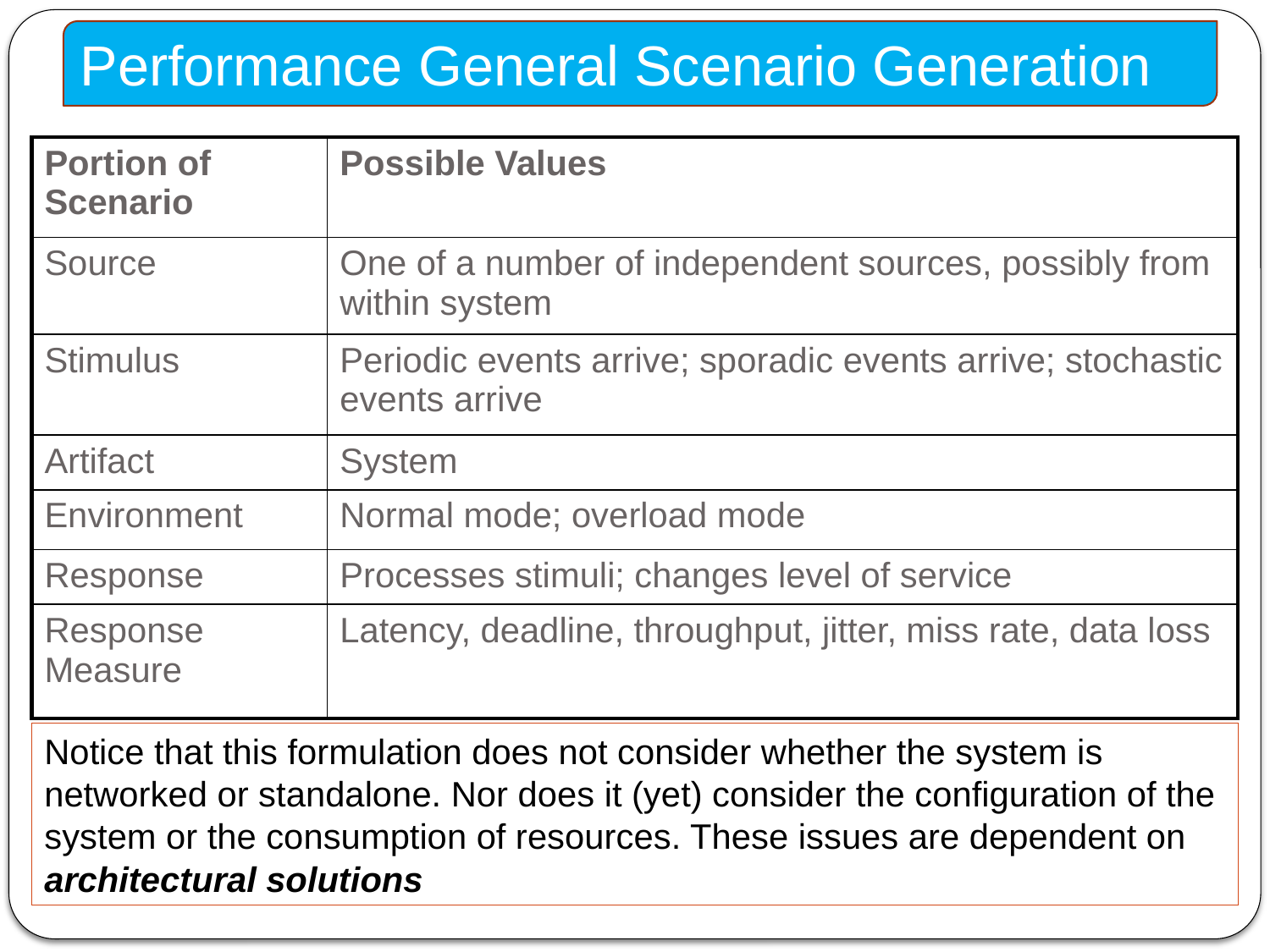

Performance General Scenario Generation
| Portion of Scenario | Possible Values |
| --- | --- |
| Source | One of a number of independent sources, possibly from within system |
| Stimulus | Periodic events arrive; sporadic events arrive; stochastic events arrive |
| Artifact | System |
| Environment | Normal mode; overload mode |
| Response | Processes stimuli; changes level of service |
| Response Measure | Latency, deadline, throughput, jitter, miss rate, data loss |
Notice that this formulation does not consider whether the system is networked or standalone. Nor does it (yet) consider the configuration of the system or the consumption of resources. These issues are dependent on architectural solutions